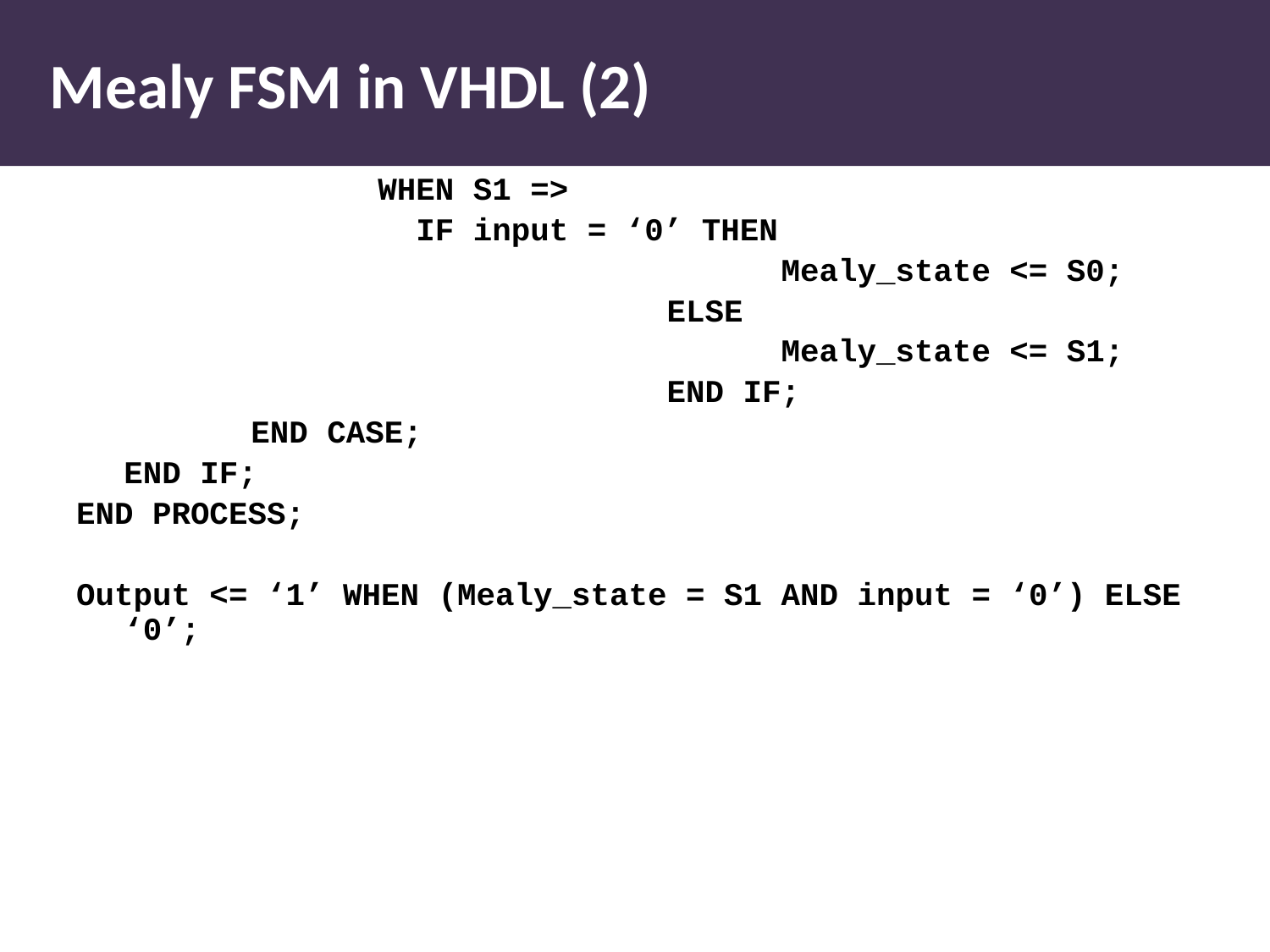

# Mealy FSM in VHDL (2)
			WHEN S1 =>
			  IF input = ‘0’ THEN
                                     Mealy_state <= S0;
                               ELSE
                                     Mealy_state <= S1;
                               END IF;
		END CASE;
	END IF;
END PROCESS;

Output <= ‘1’ WHEN (Mealy_state = S1 AND input = ‘0’) ELSE ‘0’;